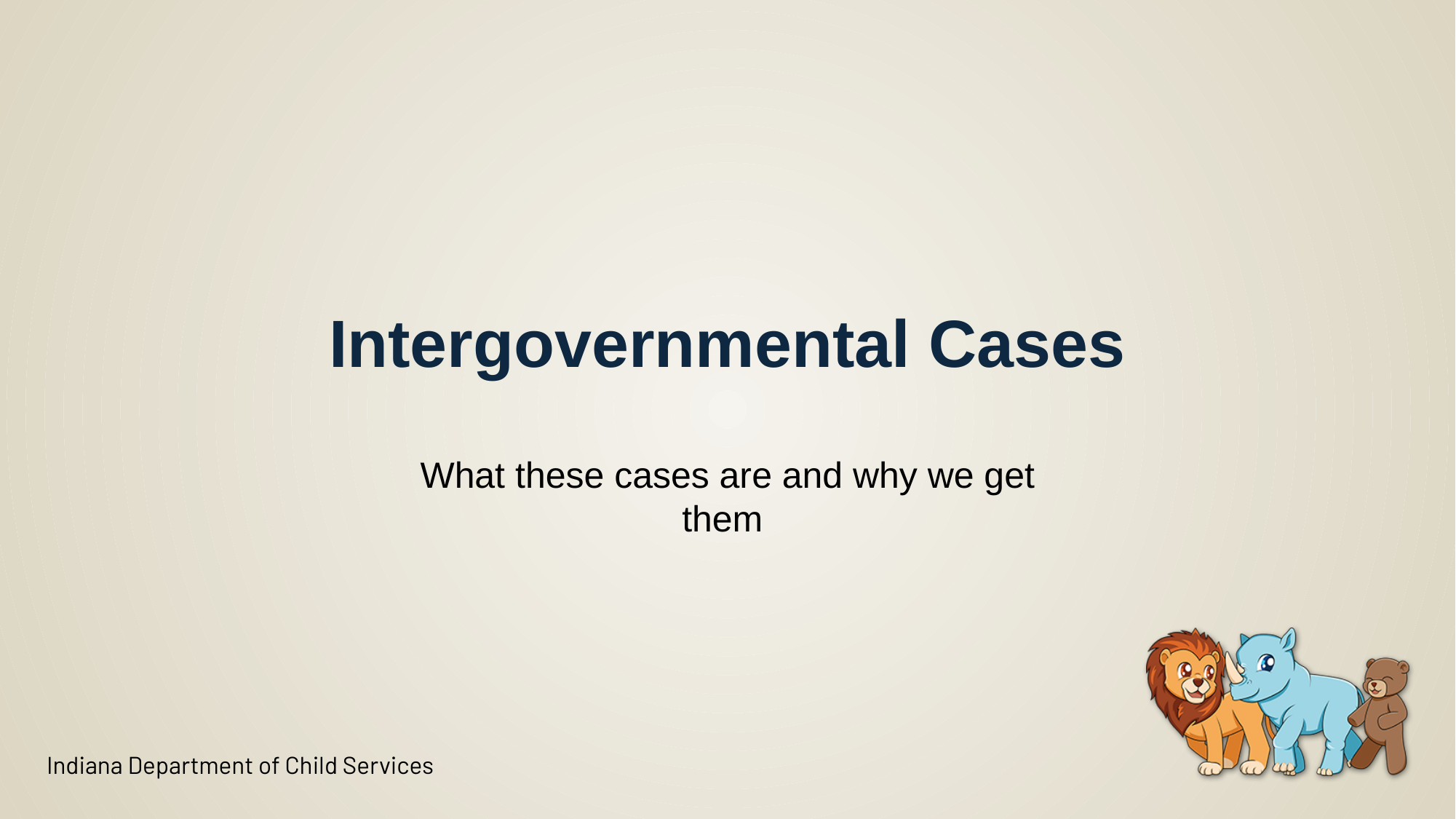

Intergovernmental Cases
What these cases are and why we get them